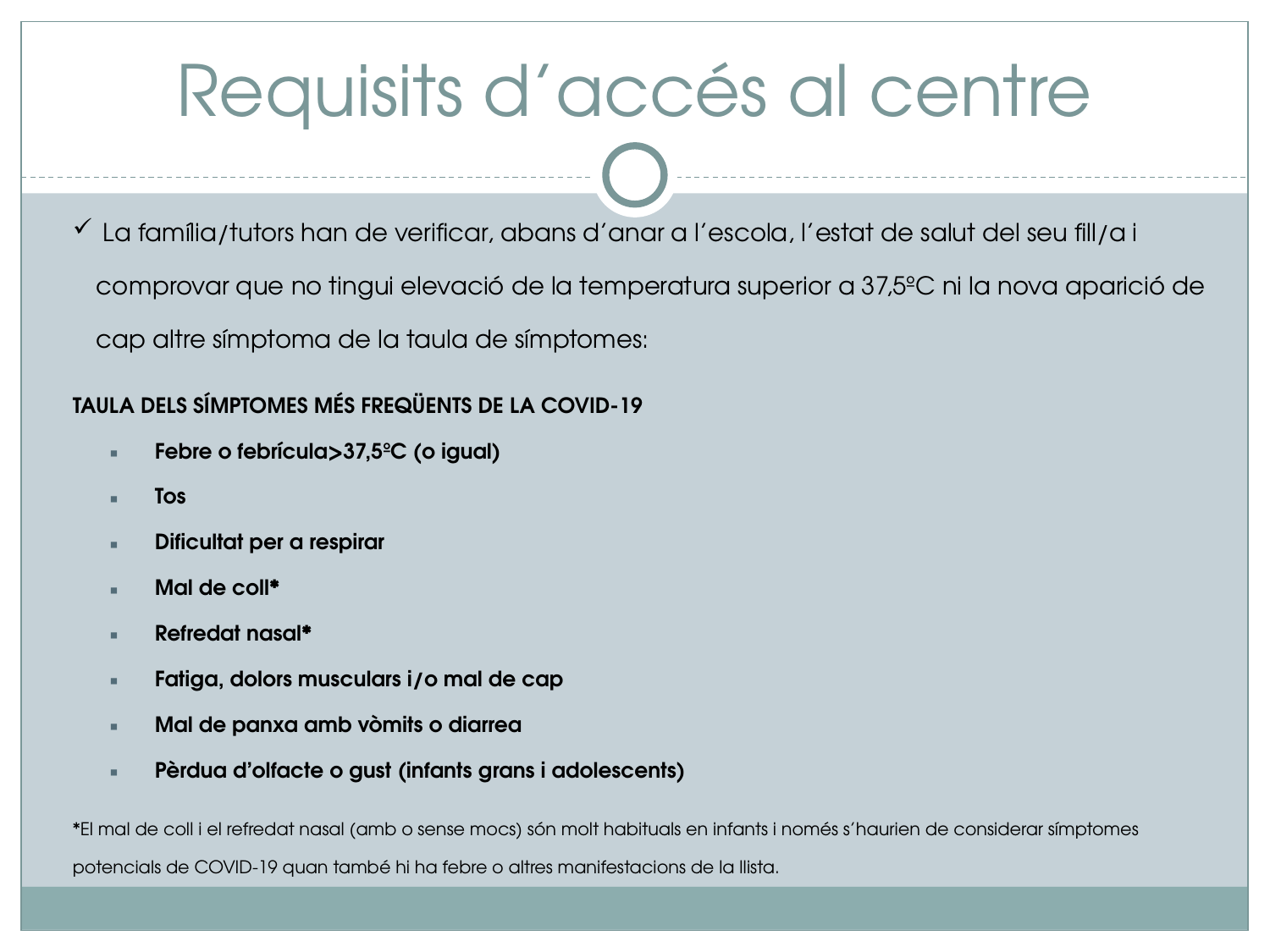

# Requisits d’accés al centre
 La família/tutors han de verificar, abans d’anar a l’escola, l’estat de salut del seu fill/a i comprovar que no tingui elevació de la temperatura superior a 37,5ºC ni la nova aparició de cap altre símptoma de la taula de símptomes:

TAULA DELS SÍMPTOMES MÉS FREQÜENTS DE LA COVID-19
Febre o febrícula>37,5ºC (o igual)
Tos
Dificultat per a respirar
Mal de coll*
Refredat nasal*
Fatiga, dolors musculars i/o mal de cap
Mal de panxa amb vòmits o diarrea
Pèrdua d’olfacte o gust (infants grans i adolescents)

*El mal de coll i el refredat nasal (amb o sense mocs) són molt habituals en infants i només s’haurien de considerar símptomes potencials de COVID-19 quan també hi ha febre o altres manifestacions de la llista.